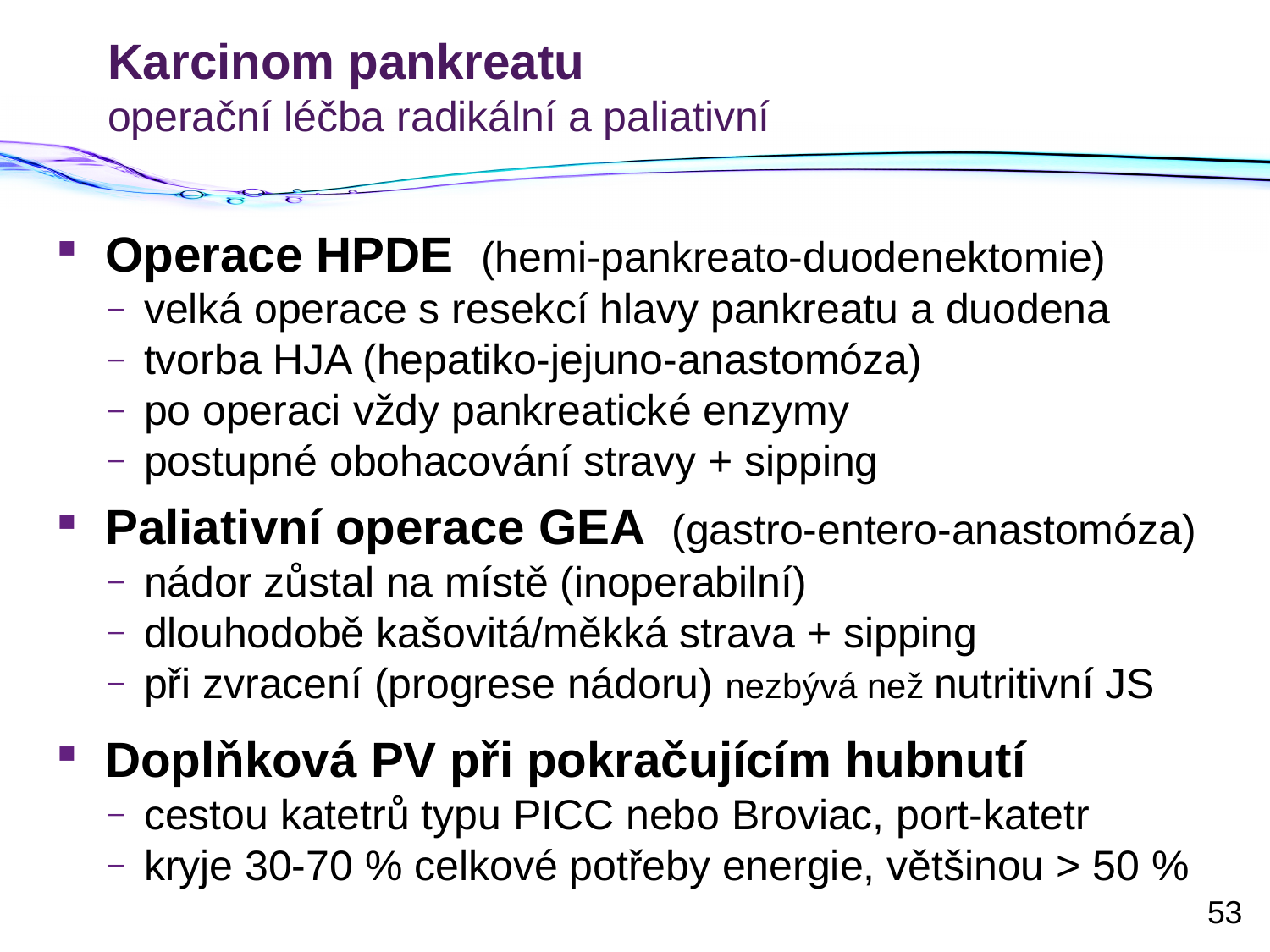

# Karcinom pankreatu operační léčba radikální a paliativní

Operace HPDE  (hemi-pankreato-duodenektomie)
velká operace s resekcí hlavy pankreatu a duodena
tvorba HJA (hepatiko-jejuno-anastomóza)
po operaci vždy pankreatické enzymy
postupné obohacování stravy + sipping
Paliativní operace GEA  (gastro-entero-anastomóza)
nádor zůstal na místě (inoperabilní)
dlouhodobě kašovitá/měkká strava + sipping
při zvracení (progrese nádoru) nezbývá než nutritivní JS
Doplňková PV při pokračujícím hubnutí
cestou katetrů typu PICC nebo Broviac, port-katetr
kryje 30-70 % celkové potřeby energie, většinou > 50 %
53